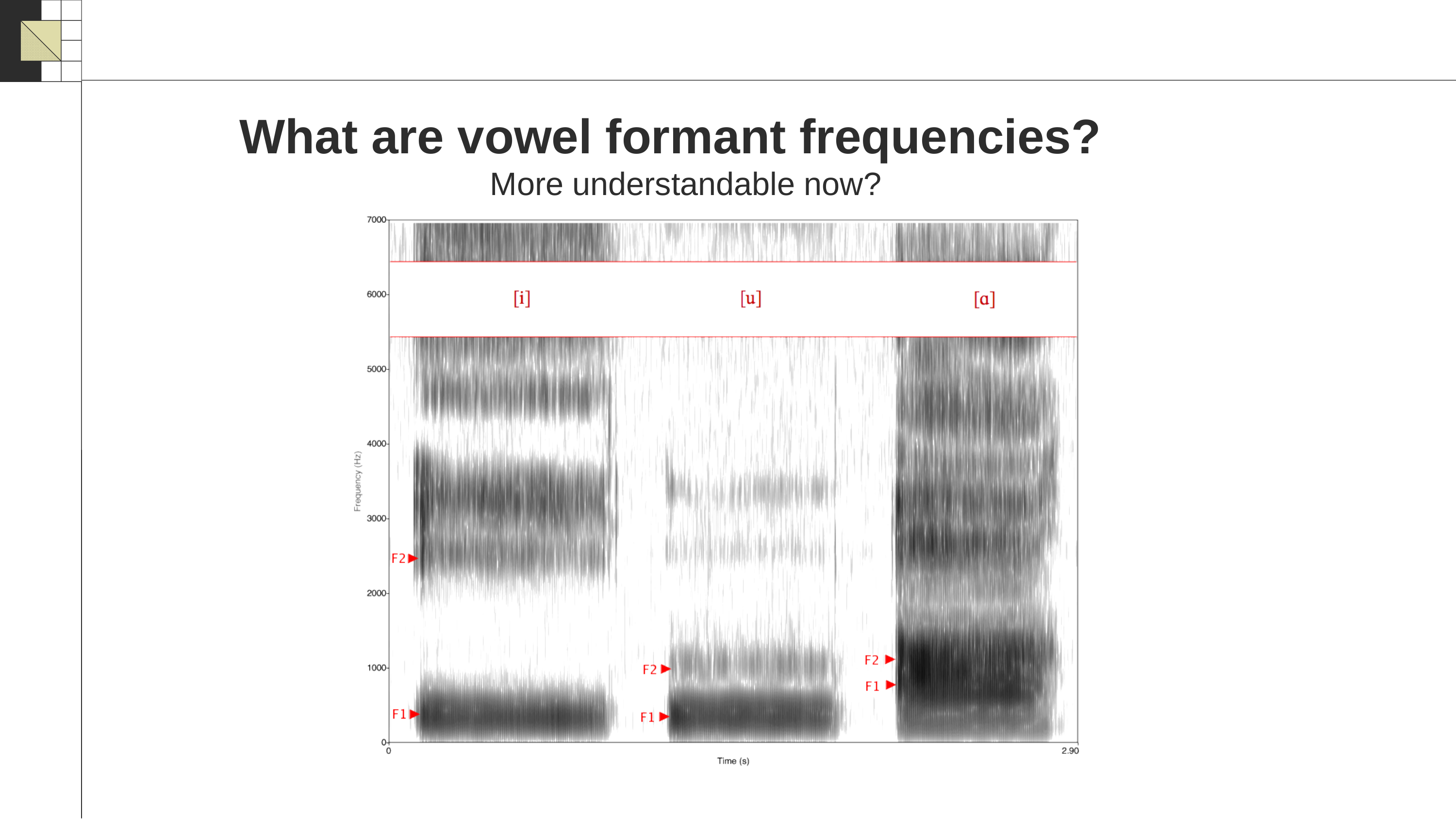

What are vowel formant frequencies?
More understandable now?